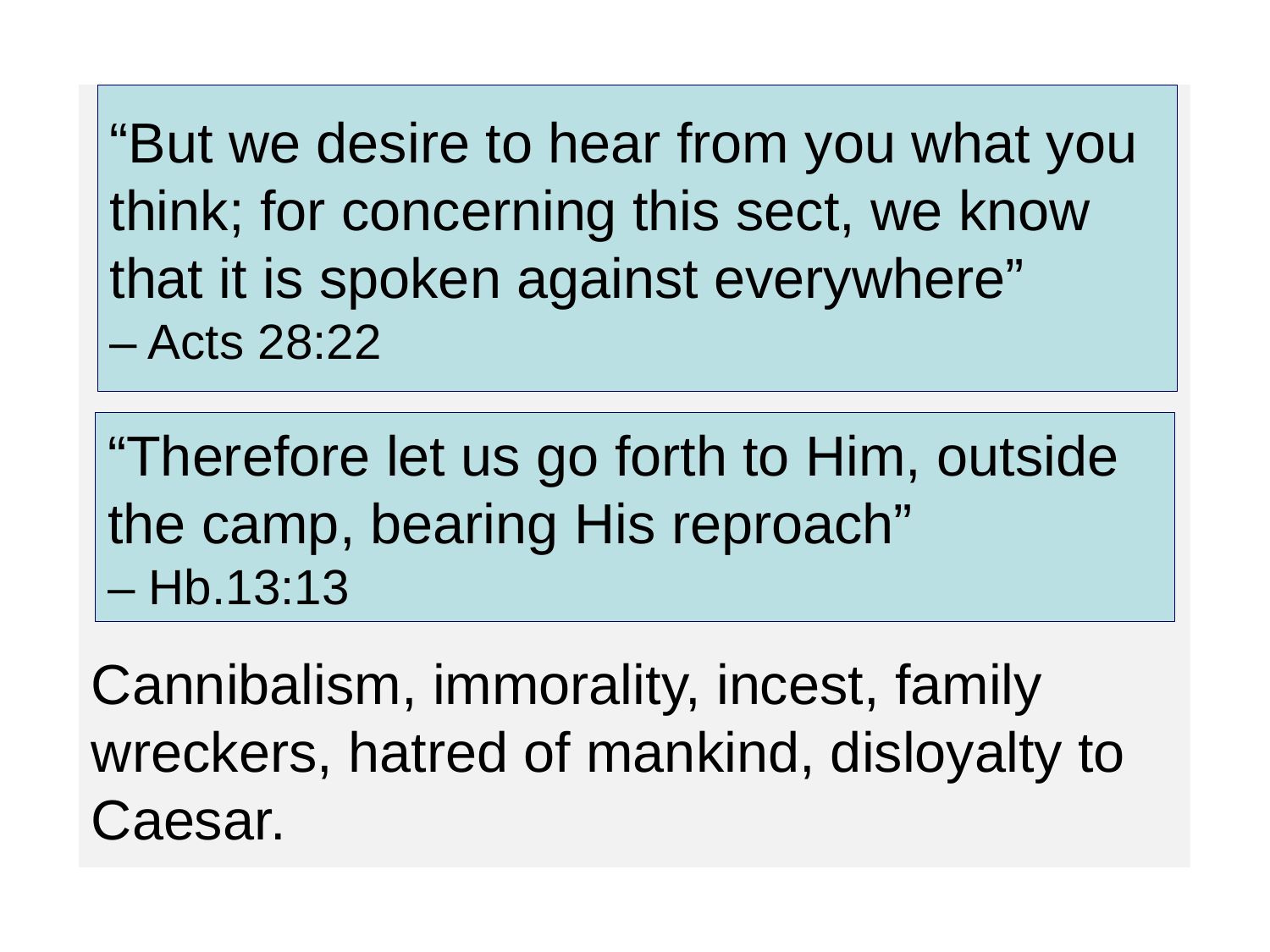

Cannibalism, immorality, incest, family wreckers, hatred of mankind, disloyalty to Caesar.

“But we desire to hear from you what you think; for concerning this sect, we know that it is spoken against everywhere”
– Acts 28:22
#
“Therefore let us go forth to Him, outside the camp, bearing His reproach”
– Hb.13:13